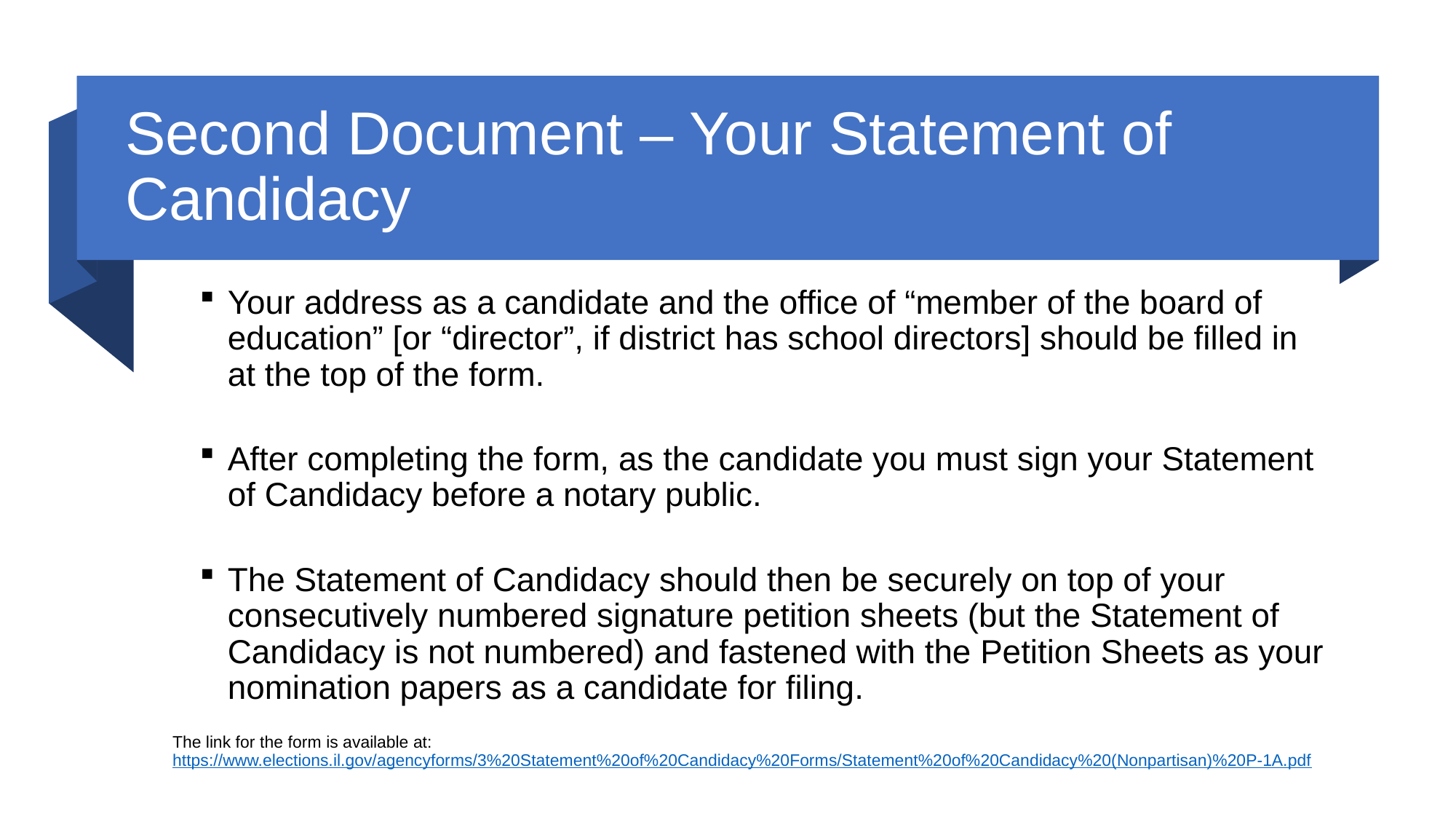

# Second Document – Your Statement of Candidacy

Your address as a candidate and the office of “member of the board of education” [or “director”, if district has school directors] should be filled in at the top of the form.

After completing the form, as the candidate you must sign your Statement of Candidacy before a notary public.

The Statement of Candidacy should then be securely on top of your consecutively numbered signature petition sheets (but the Statement of Candidacy is not numbered) and fastened with the Petition Sheets as your nomination papers as a candidate for filing.
The link for the form is available at:  https://www.elections.il.gov/agencyforms/3%20Statement%20of%20Candidacy%20Forms/Statement%20of%20Candidacy%20(Nonpartisan)%20P-1A.pdf